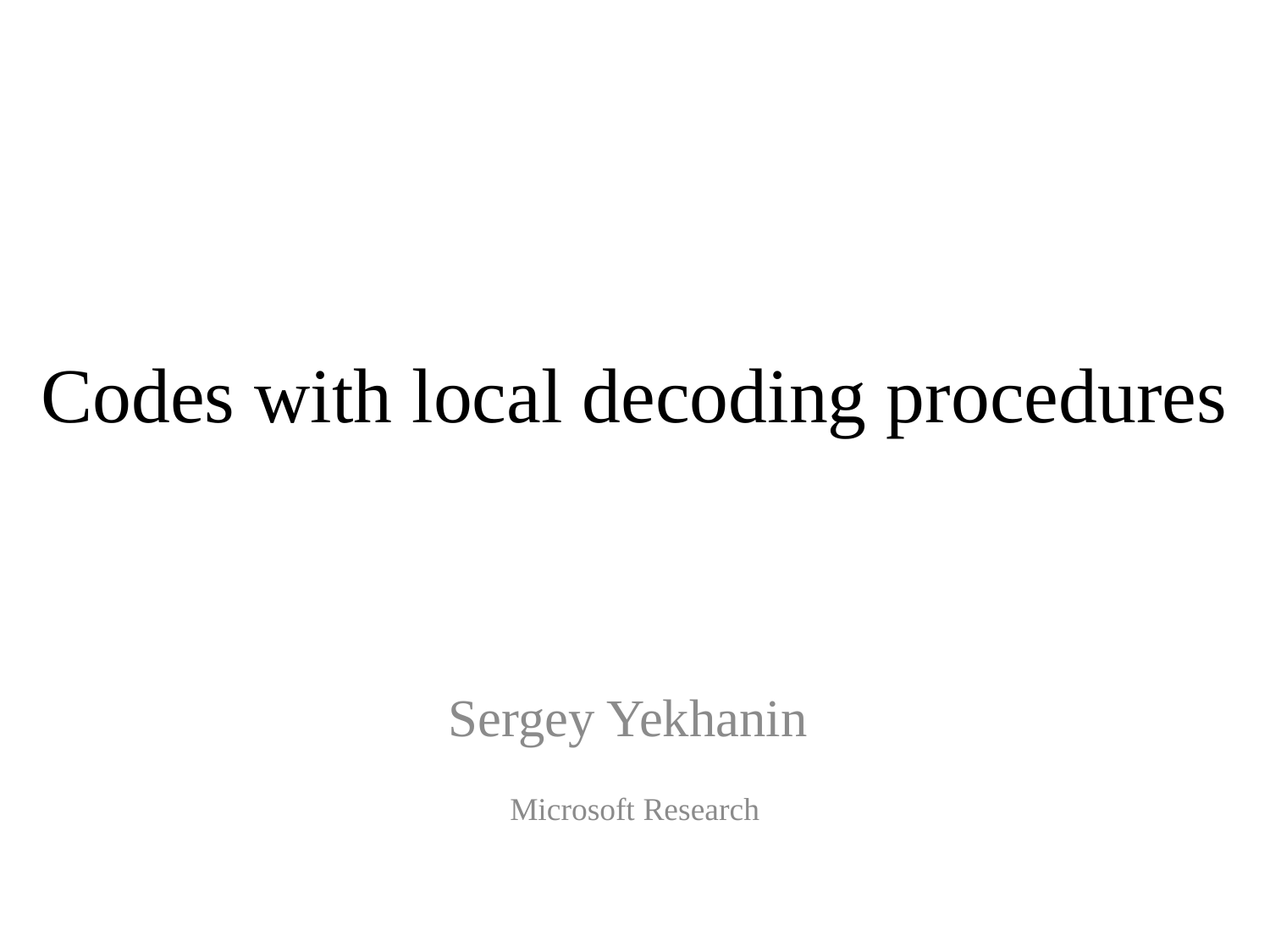

# Codes with local decoding procedures
Sergey Yekhanin

Microsoft Research